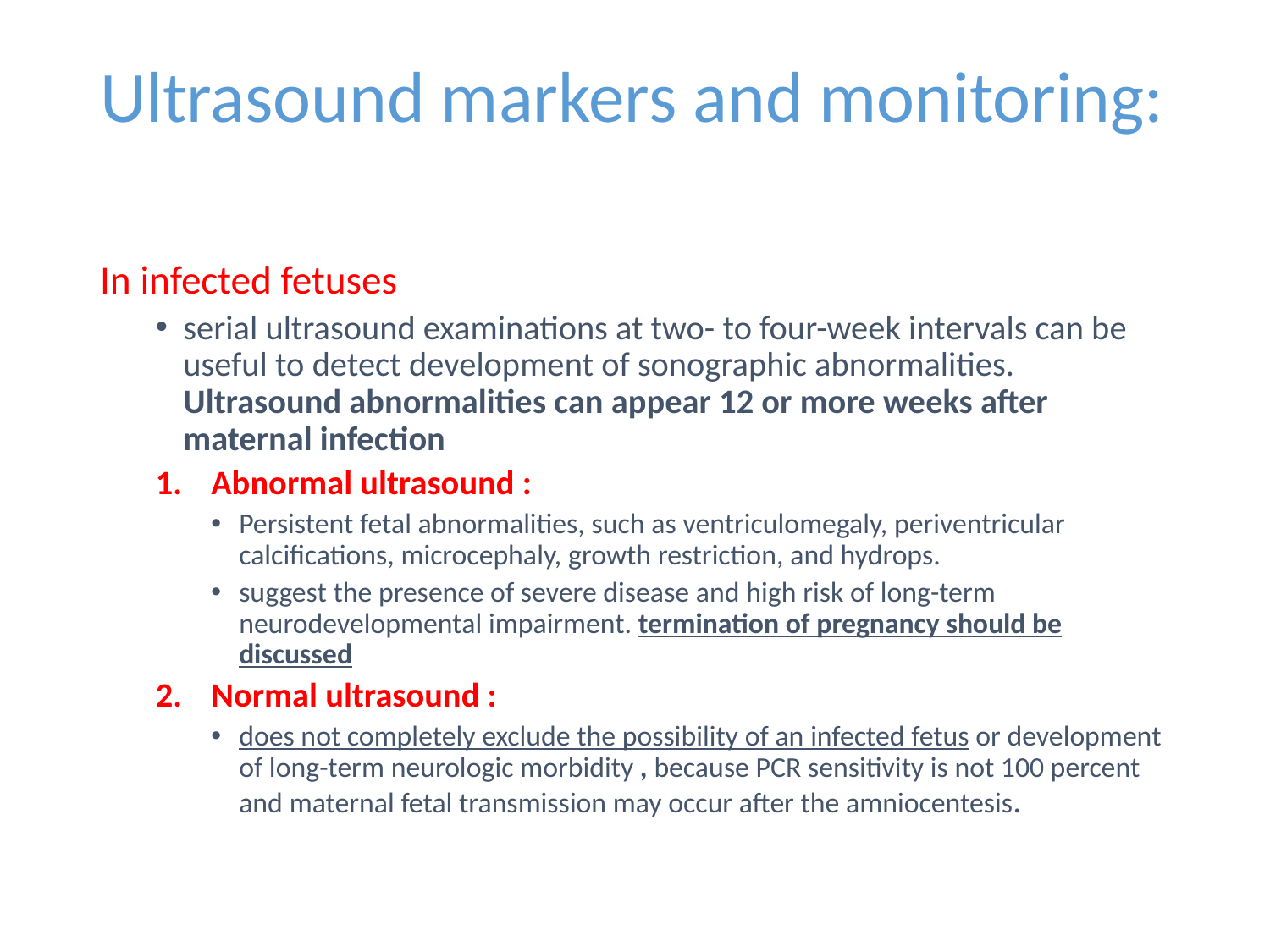

# Ultrasound markers and monitoring:
In infected fetuses
serial ultrasound examinations at two- to four-week intervals can be useful to detect development of sonographic abnormalities. Ultrasound abnormalities can appear 12 or more weeks after maternal infection
Abnormal ultrasound :
Persistent fetal abnormalities, such as ventriculomegaly, periventricular calcifications, microcephaly, growth restriction, and hydrops.
suggest the presence of severe disease and high risk of long-term neurodevelopmental impairment. termination of pregnancy should be discussed
Normal ultrasound :
does not completely exclude the possibility of an infected fetus or development of long-term neurologic morbidity , because PCR sensitivity is not 100 percent and maternal fetal transmission may occur after the amniocentesis.